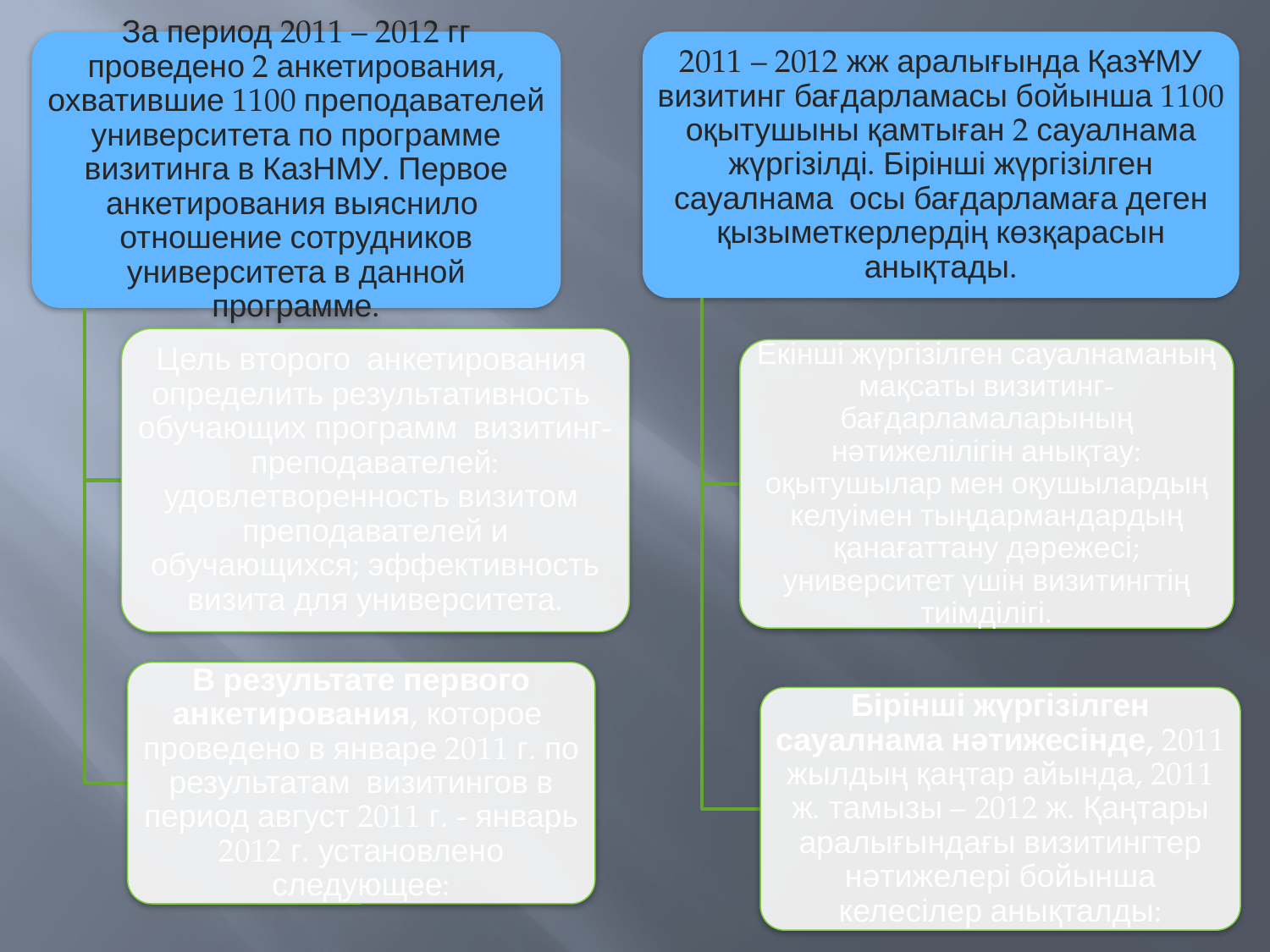

За период 2011 – 2012 гг проведено 2 анкетирования, охватившие 1100 преподавателей университета по программе визитинга в КазНМУ. Первое анкетирования выяснило  отношение сотрудников университета в данной программе.
Цель второго  анкетирования  определить результативность  обучающих программ  визитинг- преподавателей: удовлетворенность визитом  преподавателей и обучающихся; эффективность визита для университета.
В результате первого анкетирования, которое  проведено в январе 2011 г. по результатам  визитингов в период август 2011 г. - январь 2012 г. установлено следующее:
2011 – 2012 жж аралығында ҚазҰМУ визитинг бағдарламасы бойынша 1100 оқытушыны қамтыған 2 сауалнама жүргізілді. Бірінші жүргізілген сауалнама  осы бағдарламаға деген қызыметкерлердің көзқарасын анықтады.
Екінші жүргізілген сауалнаманың мақсаты визитинг-бағдарламаларының нәтижелілігін анықтау: оқытушылар мен оқушылардың келуімен тыңдармандардың қанағаттану дәрежесі; университет үшін визитингтің тиімділігі.
Бірінші жүргізілген сауалнама нәтижесінде, 2011 жылдың қаңтар айында, 2011 ж. тамызы – 2012 ж. Қаңтары аралығындағы визитингтер нәтижелері бойынша келесілер анықталды: